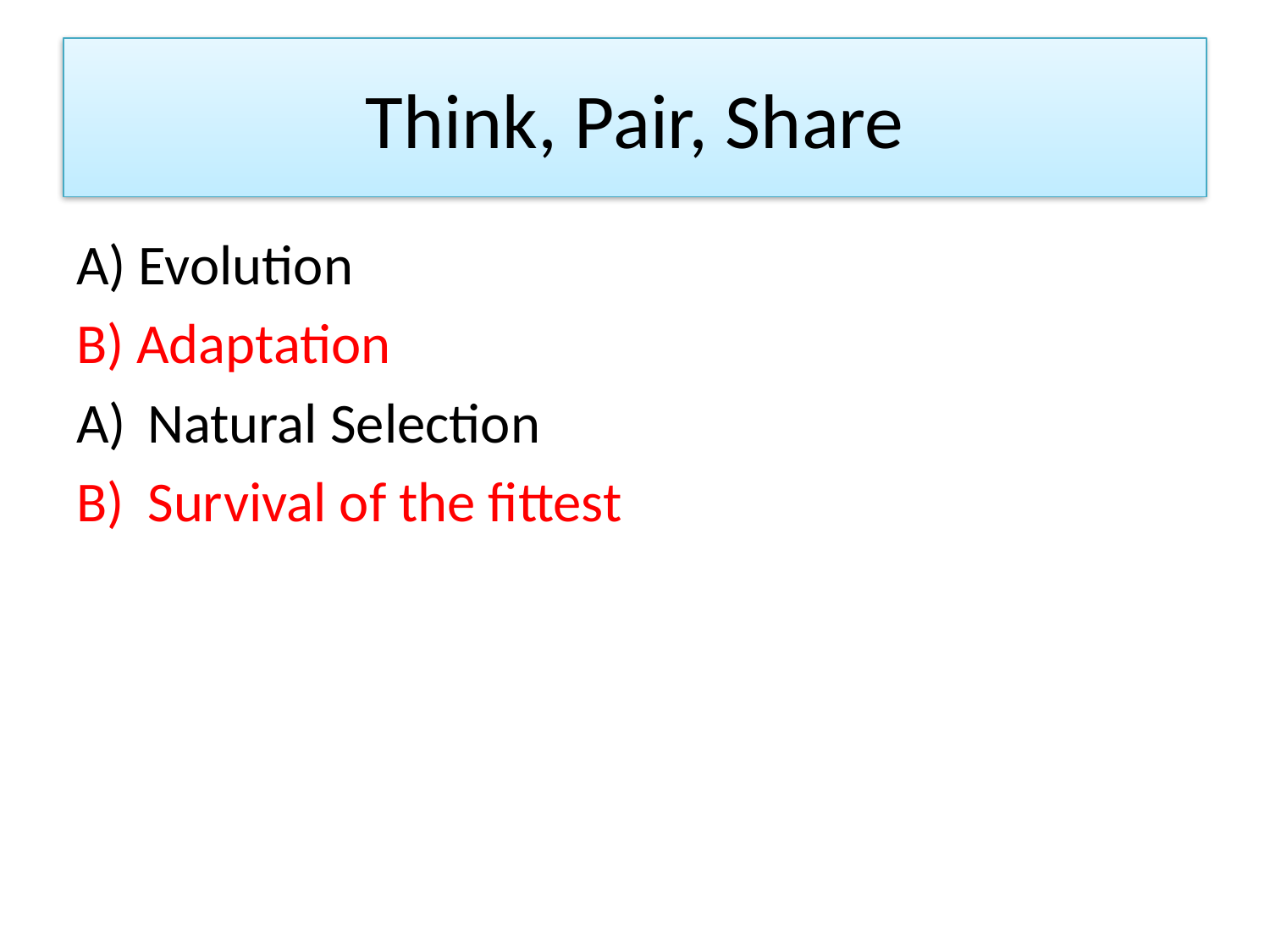

# Think, Pair, Share
A) Evolution
B) Adaptation
Natural Selection
Survival of the fittest